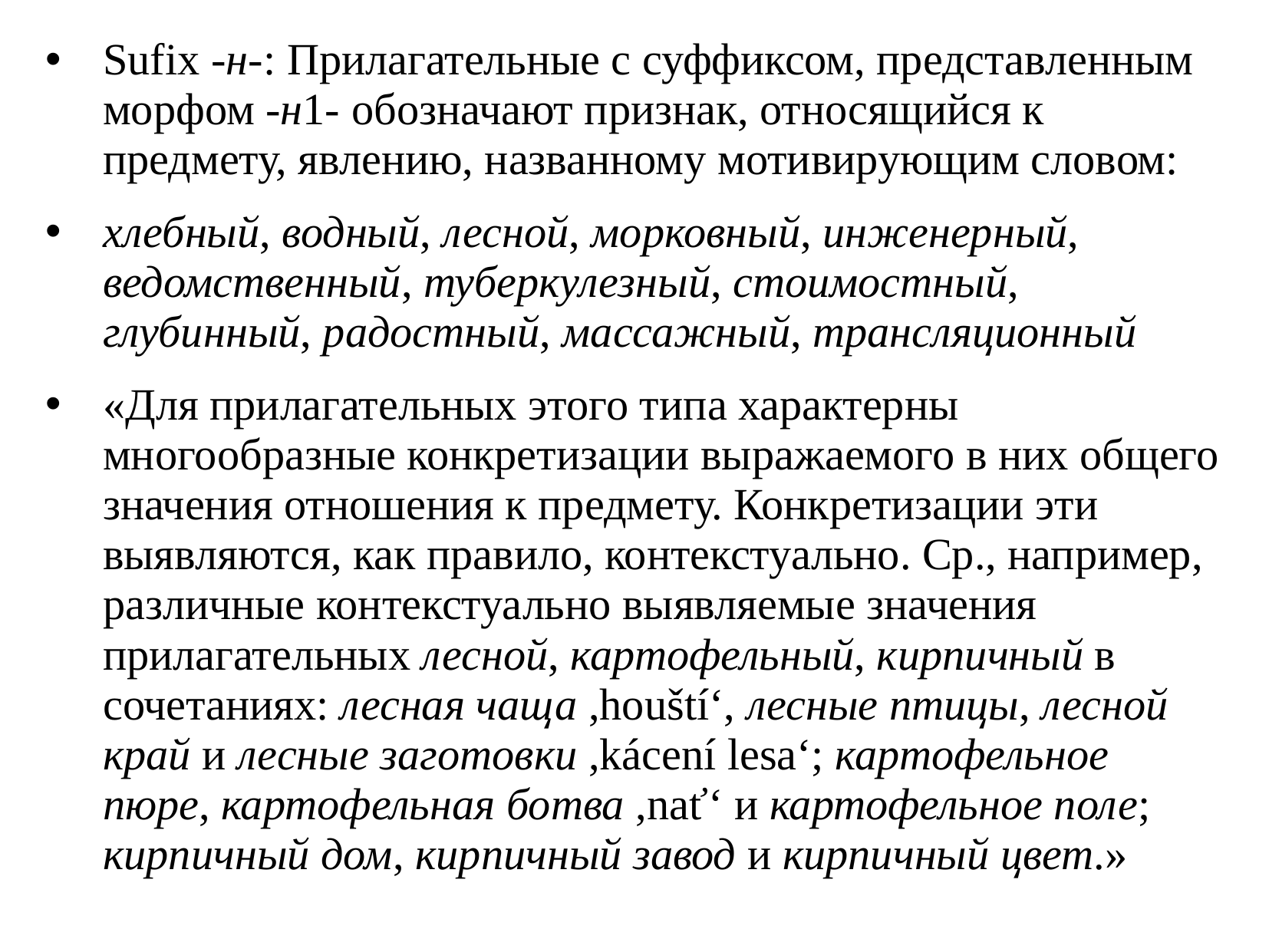

Sufix -н-: Прилагательные с суффиксом, представленным морфом -н1- обозначают признак, относящийся к предмету, явлению, названному мотивирующим словом:
хлебный, водный, лесной, морковный, инженерный, ведомственный, туберкулезный, стоимостный, глубинный, радостный, массажный, трансляционный
«Для прилагательных этого типа характерны многообразные конкретизации выражаемого в них общего значения отношения к предмету. Конкретизации эти выявляются, как правило, контекстуально. Ср., например, различные контекстуально выявляемые значения прилагательных лесной, картофельный, кирпичный в сочетаниях: лесная чаща ,houští‘, лесные птицы, лесной край и лесные заготовки ,kácení lesa‘; картофельное пюре, картофельная ботва ,nať‘ и картофельное поле; кирпичный дом, кирпичный завод и кирпичный цвет.»